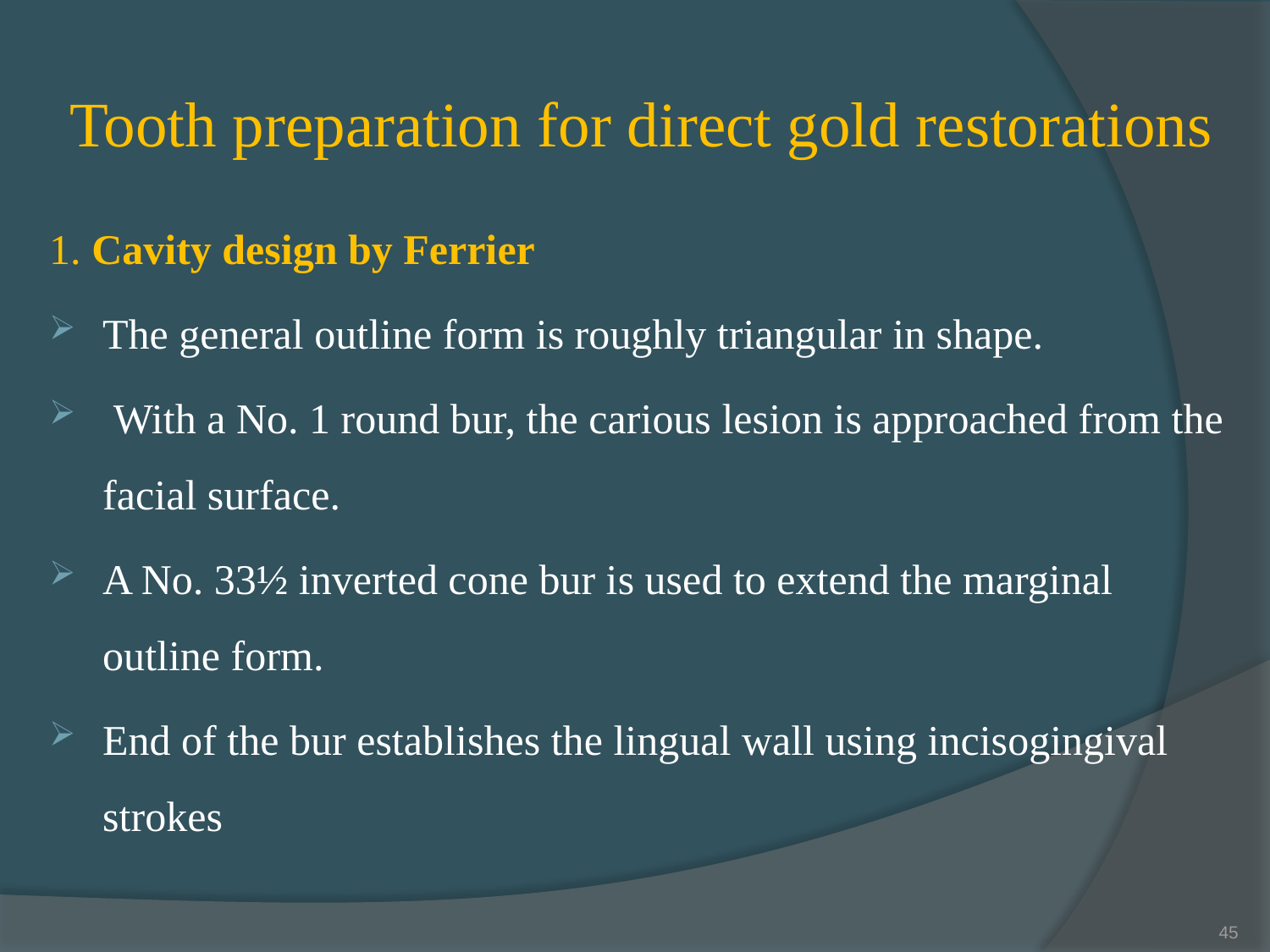

# Tooth preparation for direct gold restorations
1. Cavity design by Ferrier
The general outline form is roughly triangular in shape.
 With a No. 1 round bur, the carious lesion is approached from the facial surface.
A No. 33½ inverted cone bur is used to extend the marginal outline form.
End of the bur establishes the lingual wall using incisogingival strokes

45